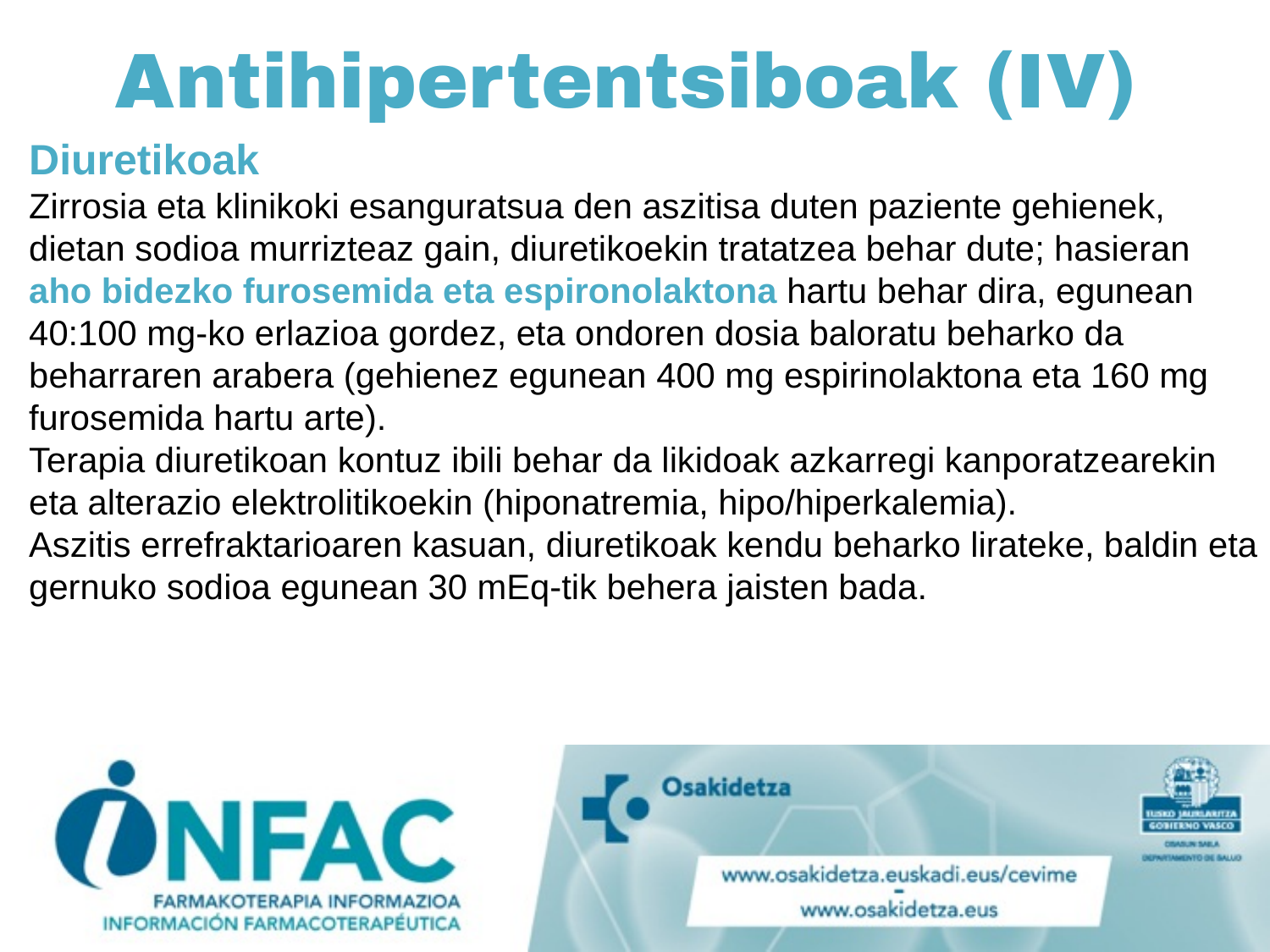

# Antihipertentsiboak (IV)
Diuretikoak
Zirrosia eta klinikoki esanguratsua den aszitisa duten paziente gehienek, dietan sodioa murrizteaz gain, diuretikoekin tratatzea behar dute; hasieran aho bidezko furosemida eta espironolaktona hartu behar dira, egunean 40:100 mg-ko erlazioa gordez, eta ondoren dosia baloratu beharko da beharraren arabera (gehienez egunean 400 mg espirinolaktona eta 160 mg furosemida hartu arte).
Terapia diuretikoan kontuz ibili behar da likidoak azkarregi kanporatzearekin eta alterazio elektrolitikoekin (hiponatremia, hipo/hiperkalemia).
Aszitis errefraktarioaren kasuan, diuretikoak kendu beharko lirateke, baldin eta gernuko sodioa egunean 30 mEq-tik behera jaisten bada.